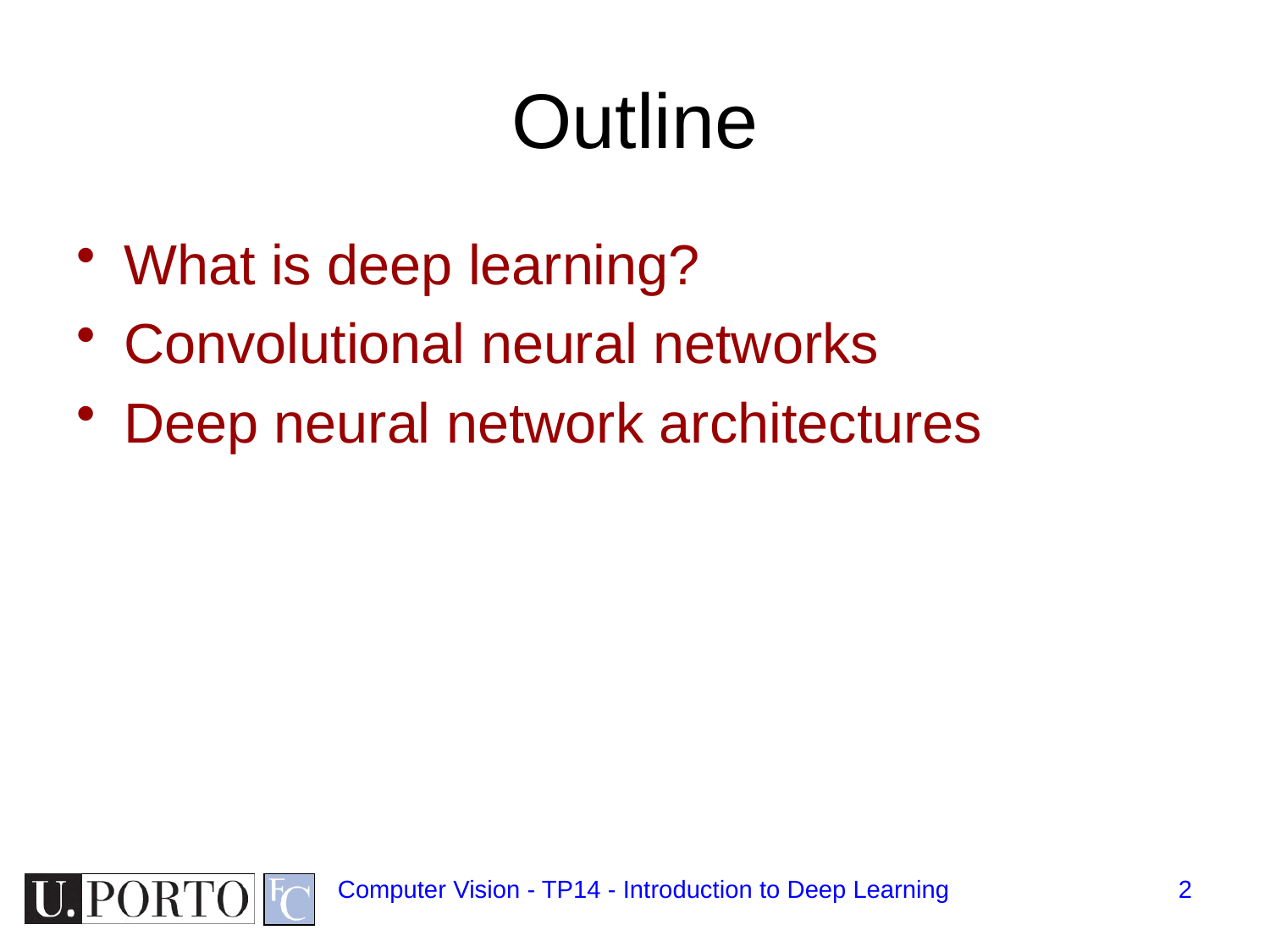

# Outline
What is deep learning?
Convolutional neural networks
Deep neural network architectures
Computer Vision - TP14 - Introduction to Deep Learning
2